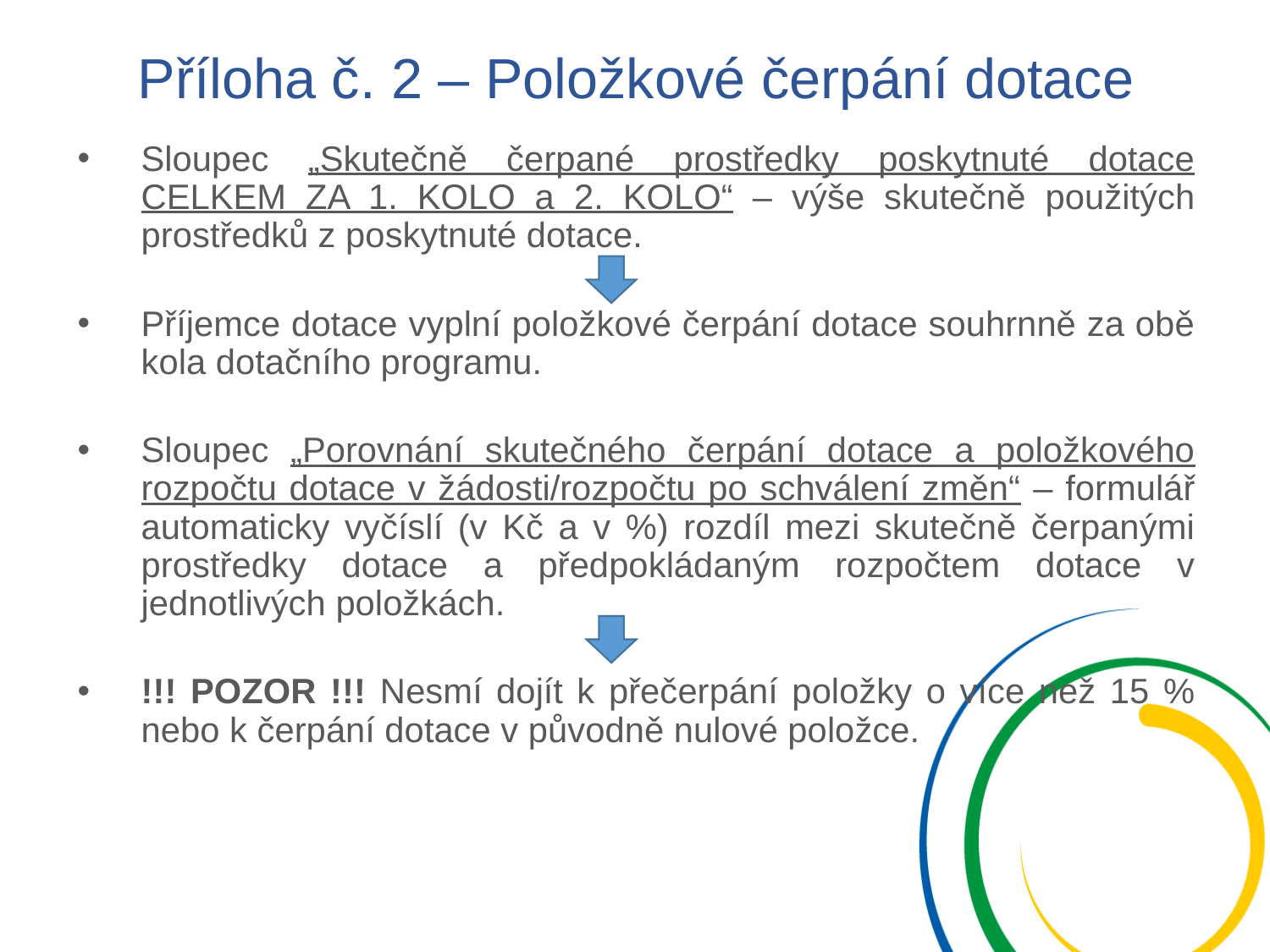

# Příloha č. 2 – Položkové čerpání dotace
Sloupec „Skutečně čerpané prostředky poskytnuté dotace CELKEM ZA 1. KOLO a 2. KOLO“ – výše skutečně použitých prostředků z poskytnuté dotace.

Příjemce dotace vyplní položkové čerpání dotace souhrnně za obě kola dotačního programu.

Sloupec „Porovnání skutečného čerpání dotace a položkového rozpočtu dotace v žádosti/rozpočtu po schválení změn“ – formulář automaticky vyčíslí (v Kč a v %) rozdíl mezi skutečně čerpanými prostředky dotace a předpokládaným rozpočtem dotace v jednotlivých položkách.

!!! POZOR !!! Nesmí dojít k přečerpání položky o více než 15 % nebo k čerpání dotace v původně nulové položce.